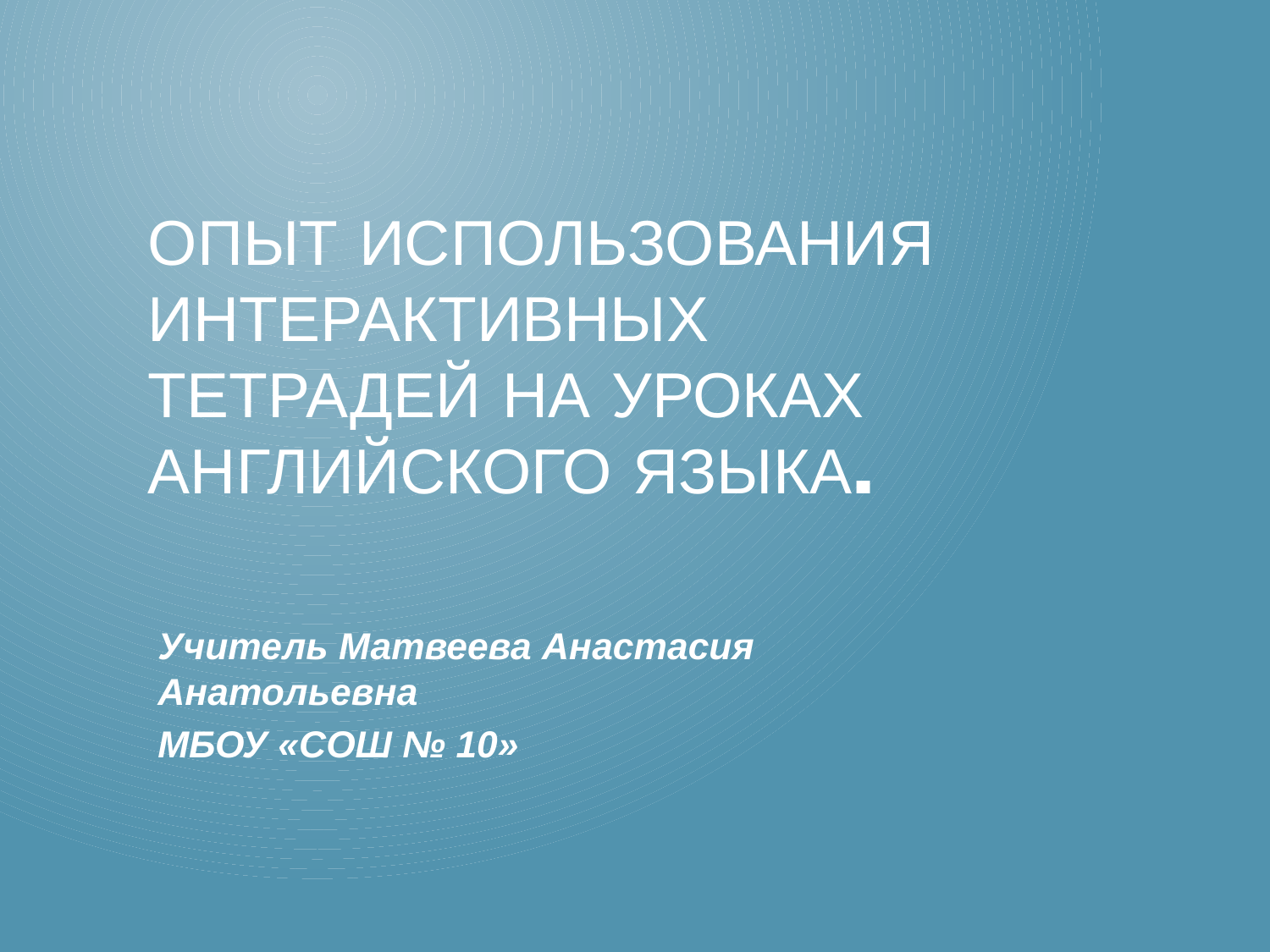

# опыт использования интерактивных тетрадей на уроках английского языка.
Учитель Матвеева Анастасия Анатольевна
МБОУ «СОШ № 10»